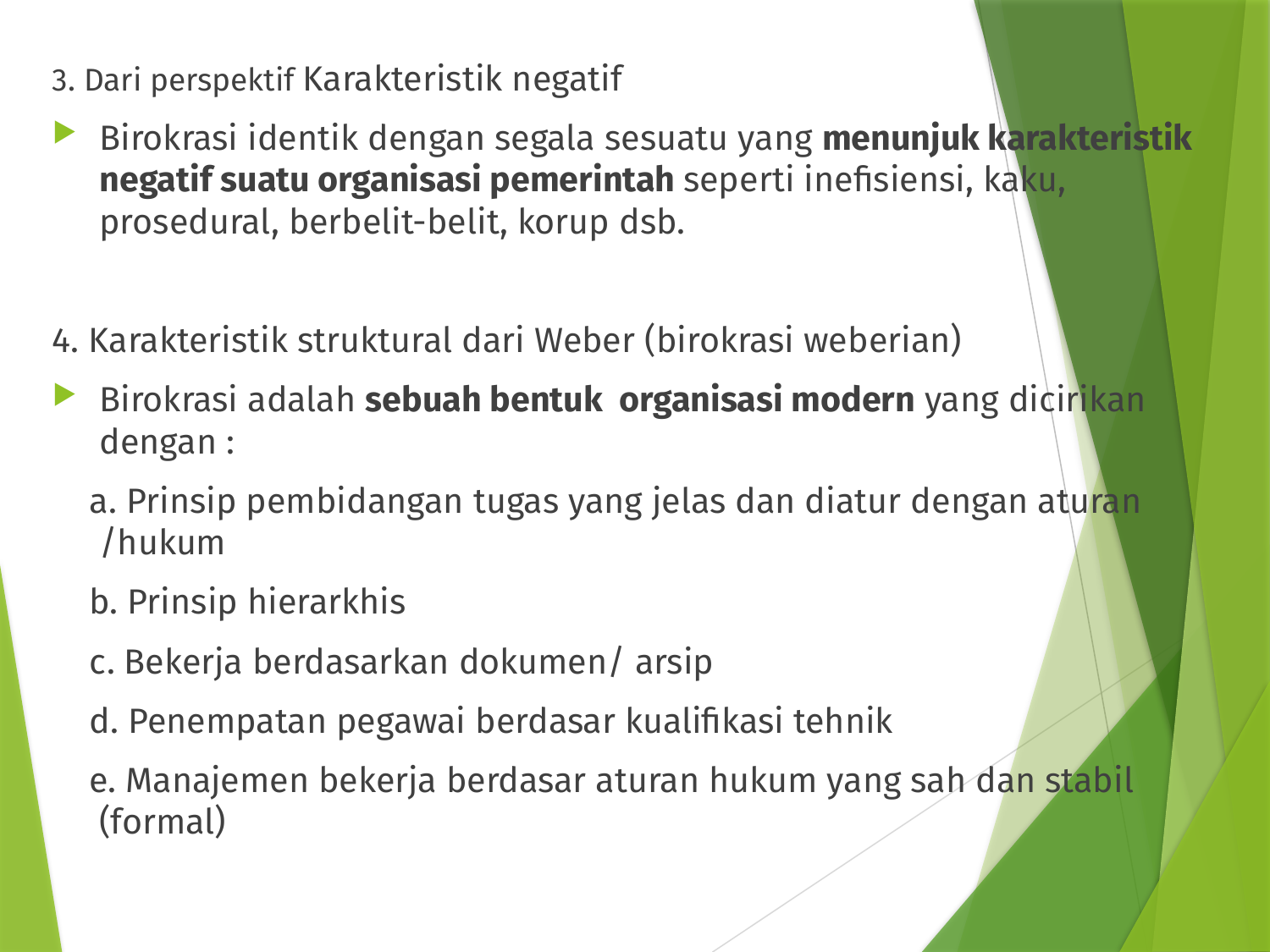

3. Dari perspektif Karakteristik negatif
Birokrasi identik dengan segala sesuatu yang menunjuk karakteristik negatif suatu organisasi pemerintah seperti inefisiensi, kaku, prosedural, berbelit-belit, korup dsb.

4. Karakteristik struktural dari Weber (birokrasi weberian)
Birokrasi adalah sebuah bentuk  organisasi modern yang dicirikan dengan :
    a. Prinsip pembidangan tugas yang jelas dan diatur dengan aturan /hukum
    b. Prinsip hierarkhis
    c. Bekerja berdasarkan dokumen/ arsip
    d. Penempatan pegawai berdasar kualifikasi tehnik
    e. Manajemen bekerja berdasar aturan hukum yang sah dan stabil (formal)